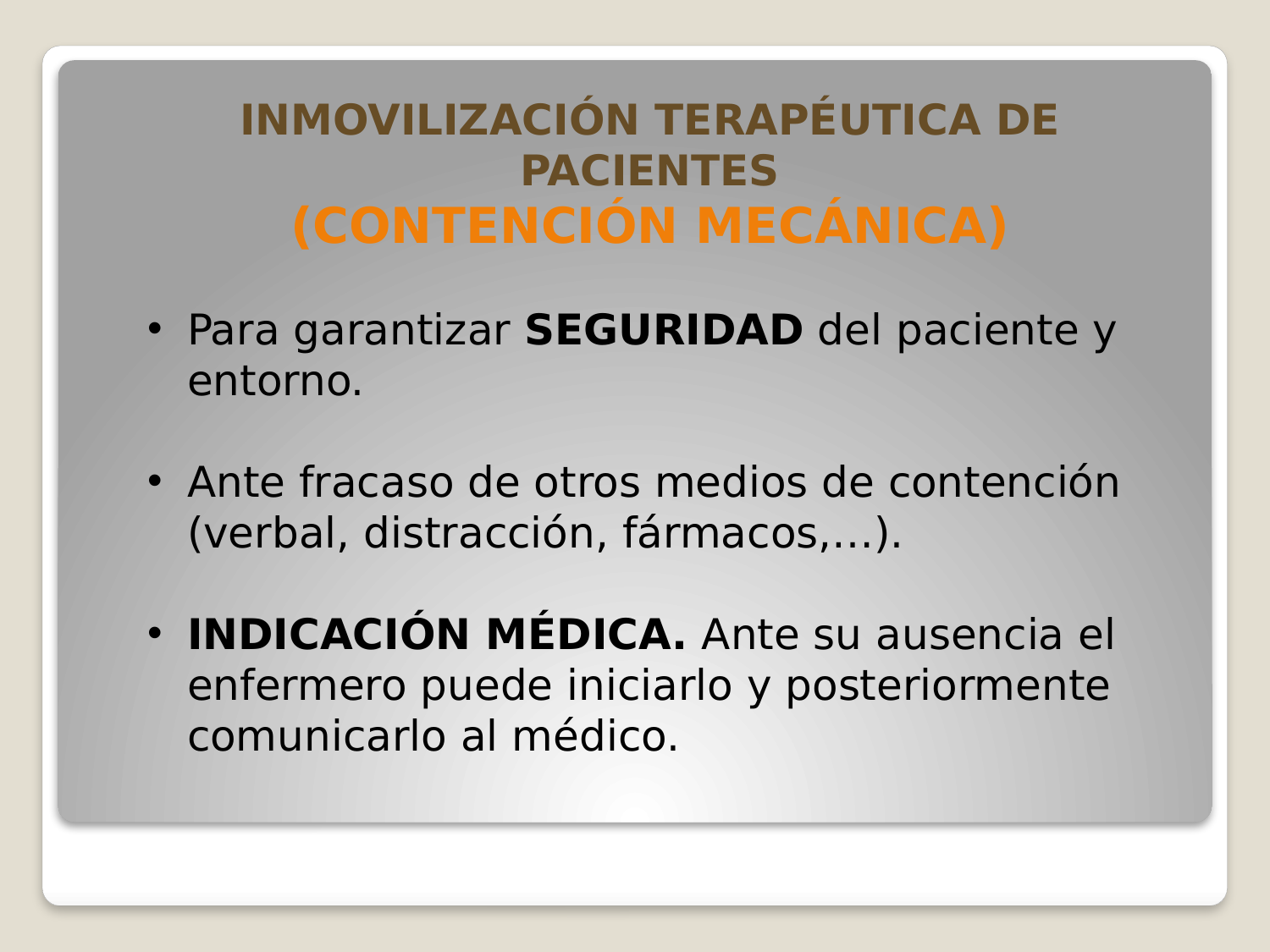

INMOVILIZACIÓN TERAPÉUTICA DE PACIENTES
(CONTENCIÓN MECÁNICA)
Para garantizar SEGURIDAD del paciente y entorno.

Ante fracaso de otros medios de contención (verbal, distracción, fármacos,…).

INDICACIÓN MÉDICA. Ante su ausencia el enfermero puede iniciarlo y posteriormente comunicarlo al médico.